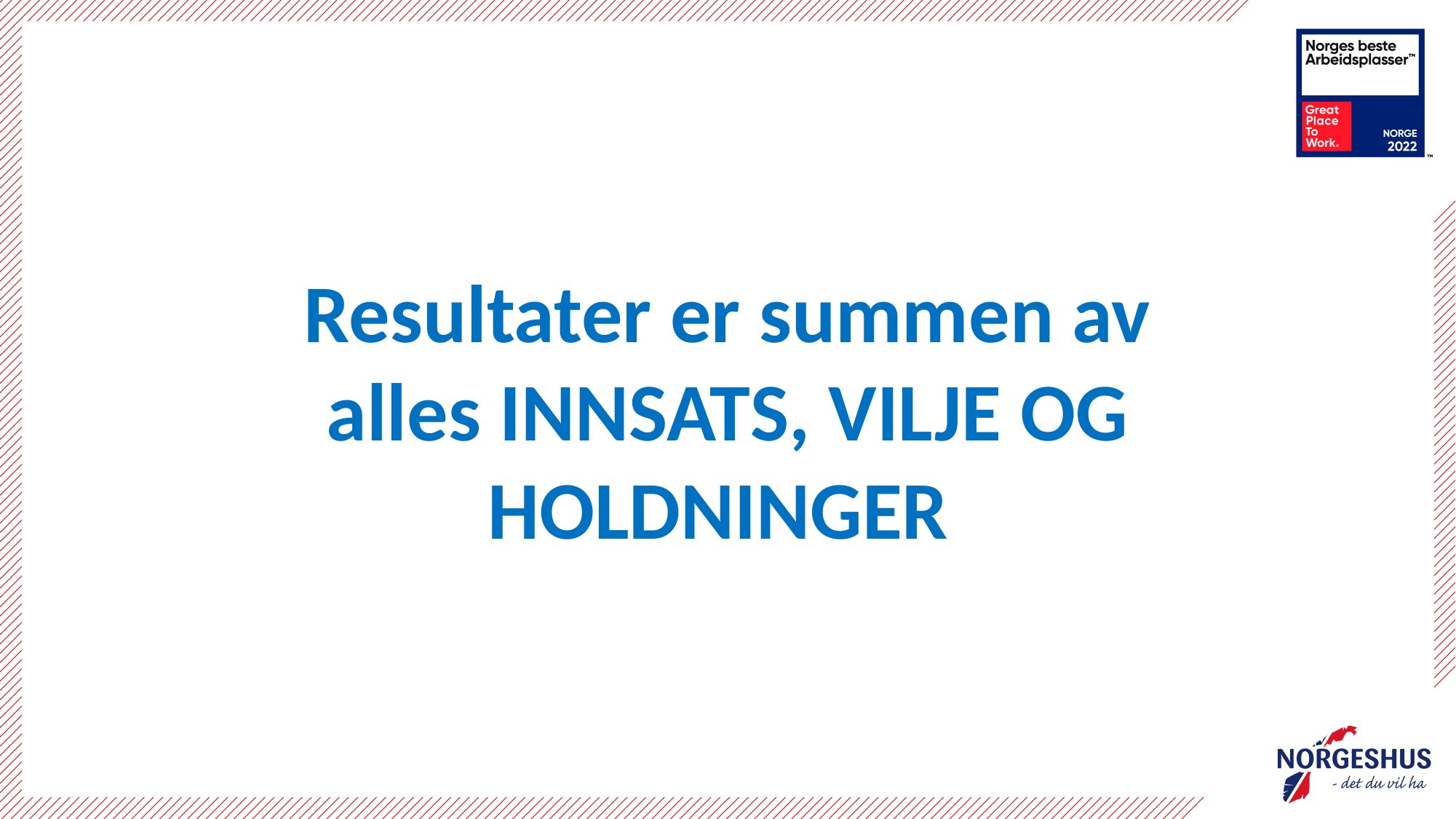

Resultater er summen av alles INNSATS, VILJE OG HOLDNINGER